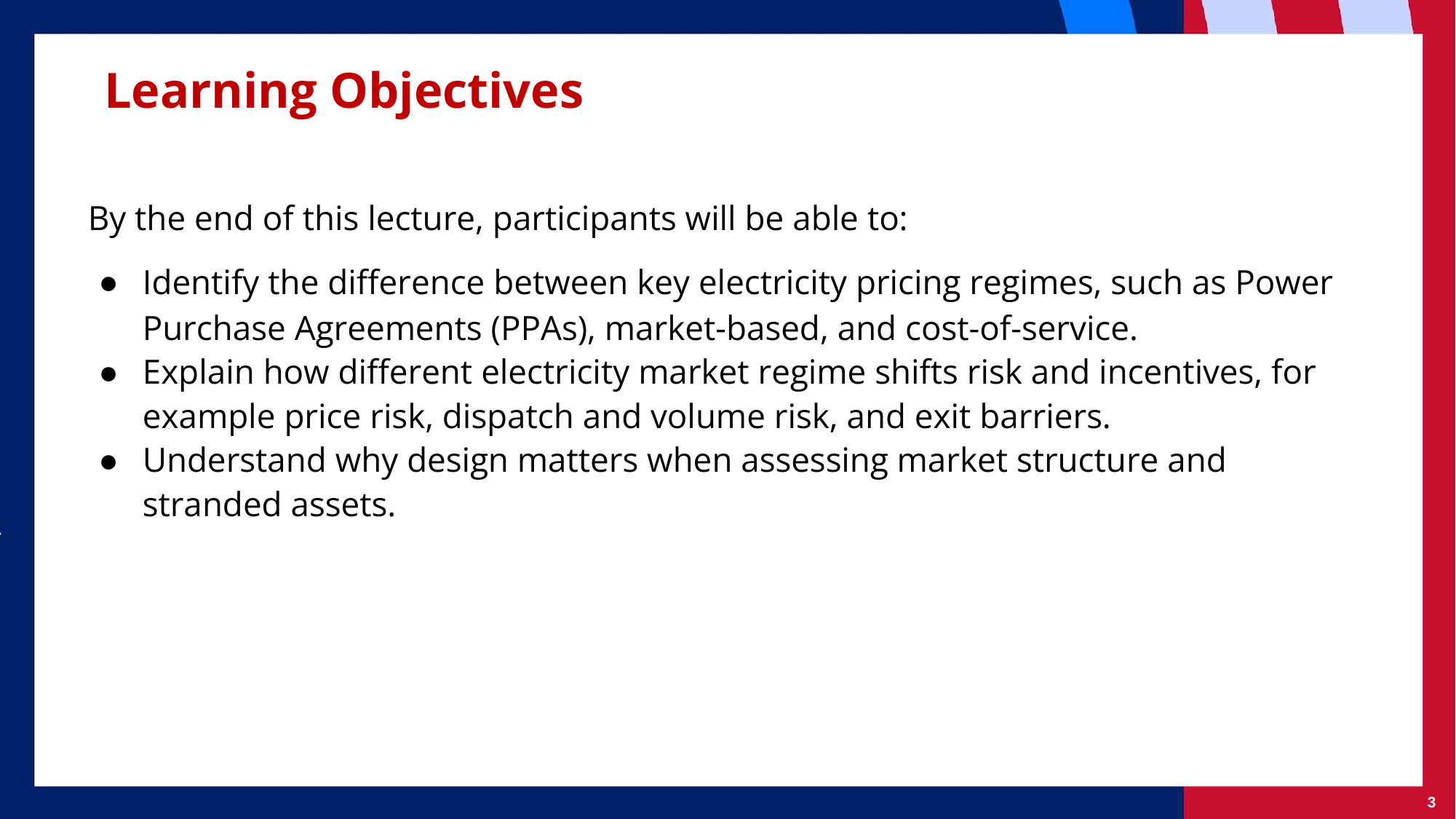

# Learning Objectives
By the end of this lecture, participants will be able to:
Identify the difference between key electricity pricing regimes, such as Power Purchase Agreements (PPAs), market-based, and cost-of-service.
Explain how different electricity market regime shifts risk and incentives, for example price risk, dispatch and volume risk, and exit barriers.
Understand why design matters when assessing market structure and stranded assets.
3